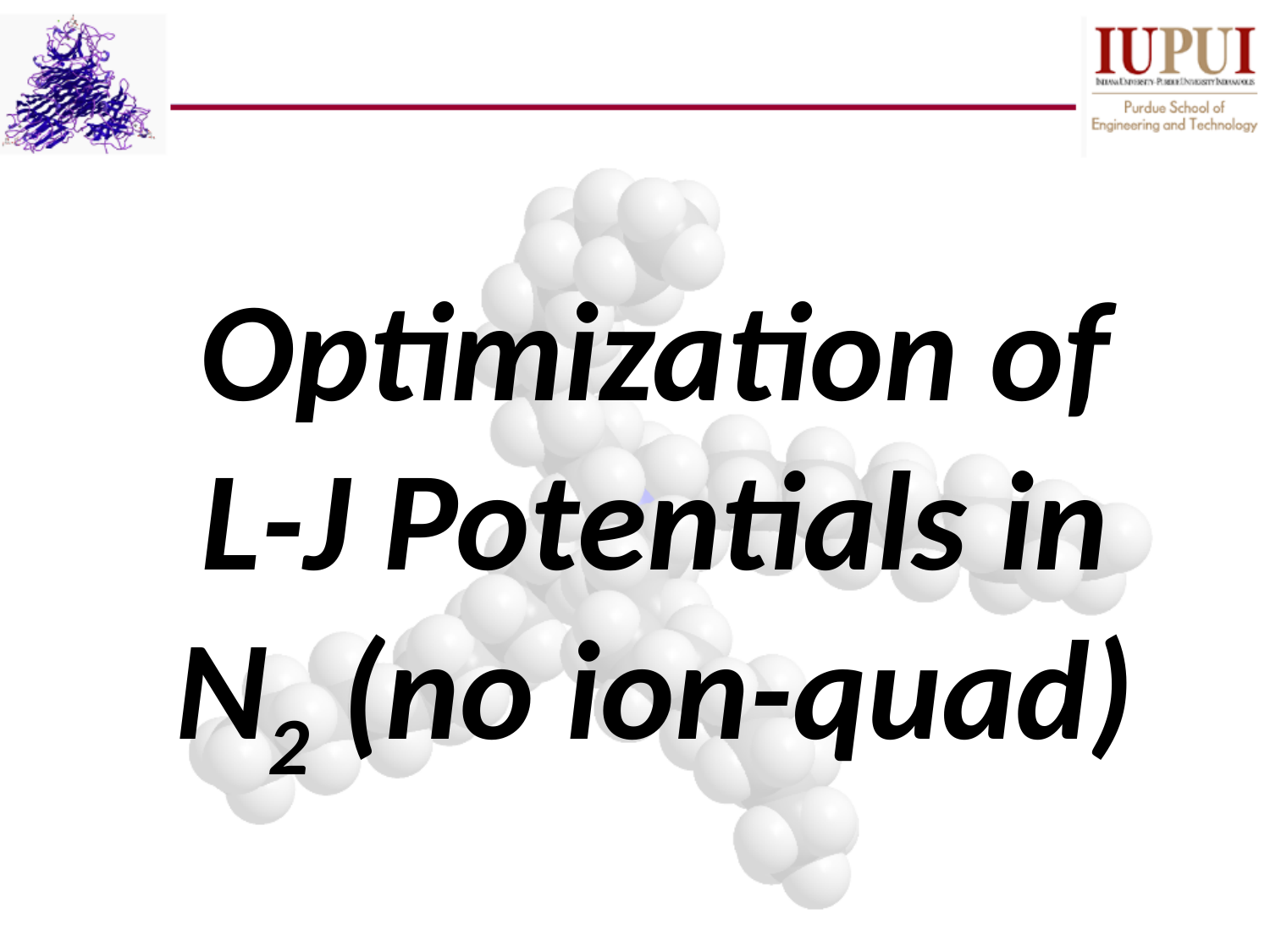

Optimization of L-J Potentials in N2 (no ion-quad)